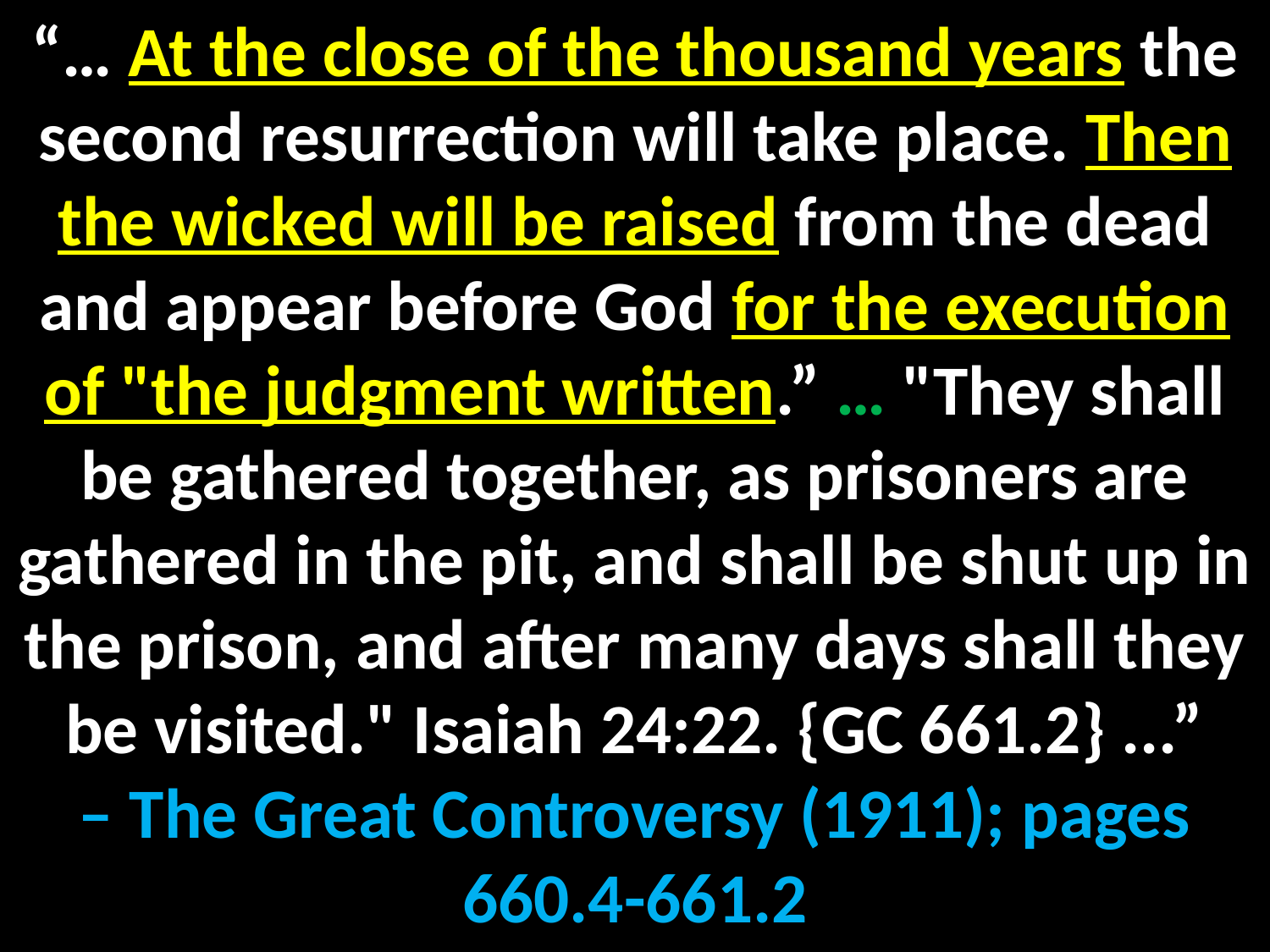

“… At the close of the thousand years the second resurrection will take place. Then the wicked will be raised from the dead and appear before God for the execution of "the judgment written.” … "They shall be gathered together, as prisoners are gathered in the pit, and shall be shut up in the prison, and after many days shall they be visited." Isaiah 24:22. {GC 661.2} ...”
– The Great Controversy (1911); pages 660.4-661.2